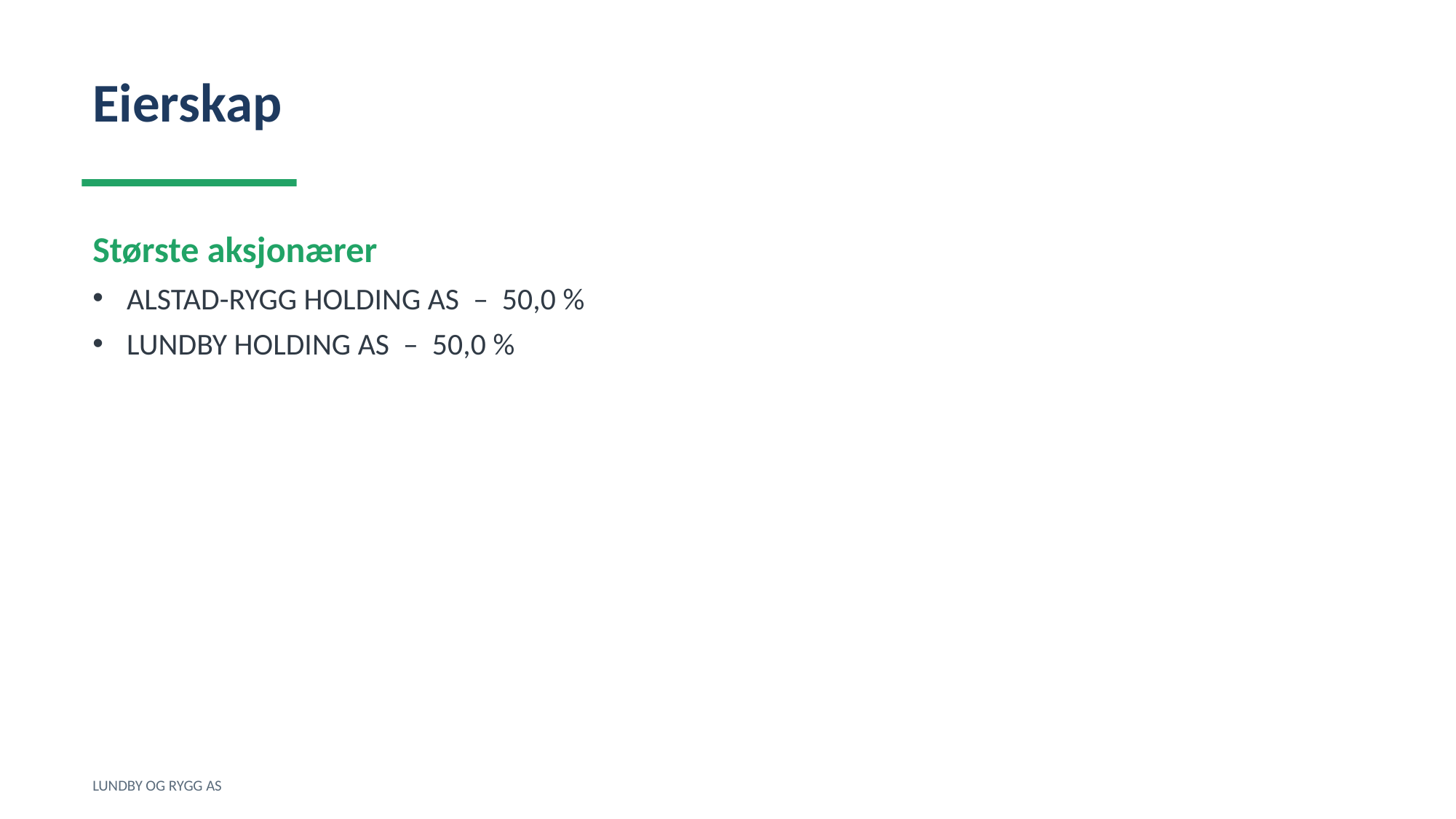

Eierskap

Største aksjonærer
ALSTAD-RYGG HOLDING AS  –  50,0 %
LUNDBY HOLDING AS  –  50,0 %
LUNDBY OG RYGG AS